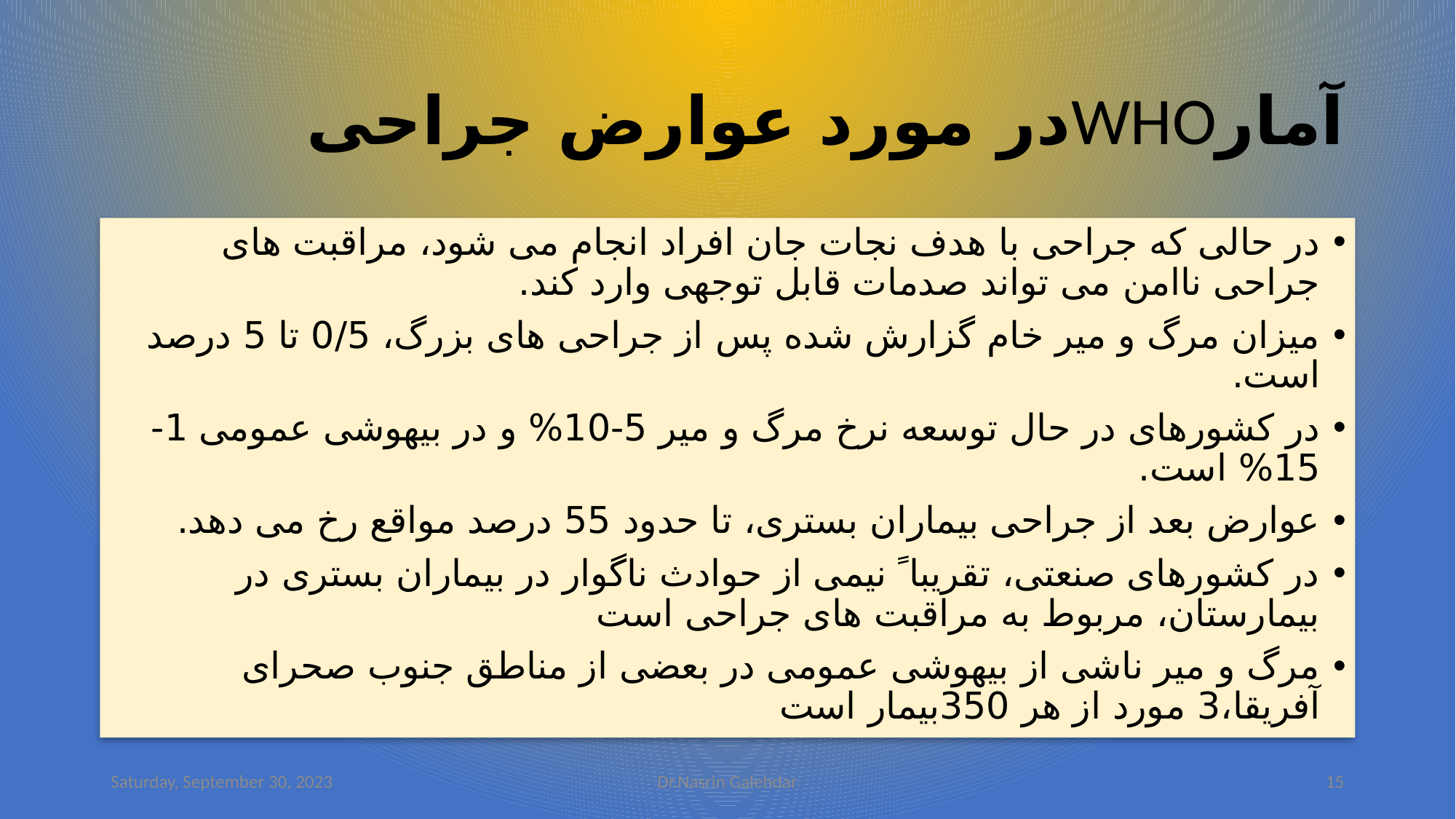

# آمارWHOدر مورد عوارض جراحی
در حالی که جراحی با هدف نجات جان افراد انجام می شود، مراقبت های جراحی ناامن می تواند صدمات قابل توجهی وارد کند.
میزان مرگ و میر خام گزارش شده پس از جراحی های بزرگ، 0/5 تا 5 درصد است.
در کشورهای در حال توسعه نرخ مرگ و میر 5-10% و در بیهوشی عمومی 1-15% است.
عوارض بعد از جراحی بیماران بستری، تا حدود 55 درصد مواقع رخ می دهد.
در کشورهای صنعتی، تقریبا ً نیمی از حوادث ناگوار در بیماران بستری در بیمارستان، مربوط به مراقبت های جراحی است
مرگ و میر ناشی از بیهوشی عمومی در بعضی از مناطق جنوب صحرای آفریقا،3 مورد از هر 350بیمار است

Saturday, September 30, 2023
Dr.Nasrin Galehdar
15